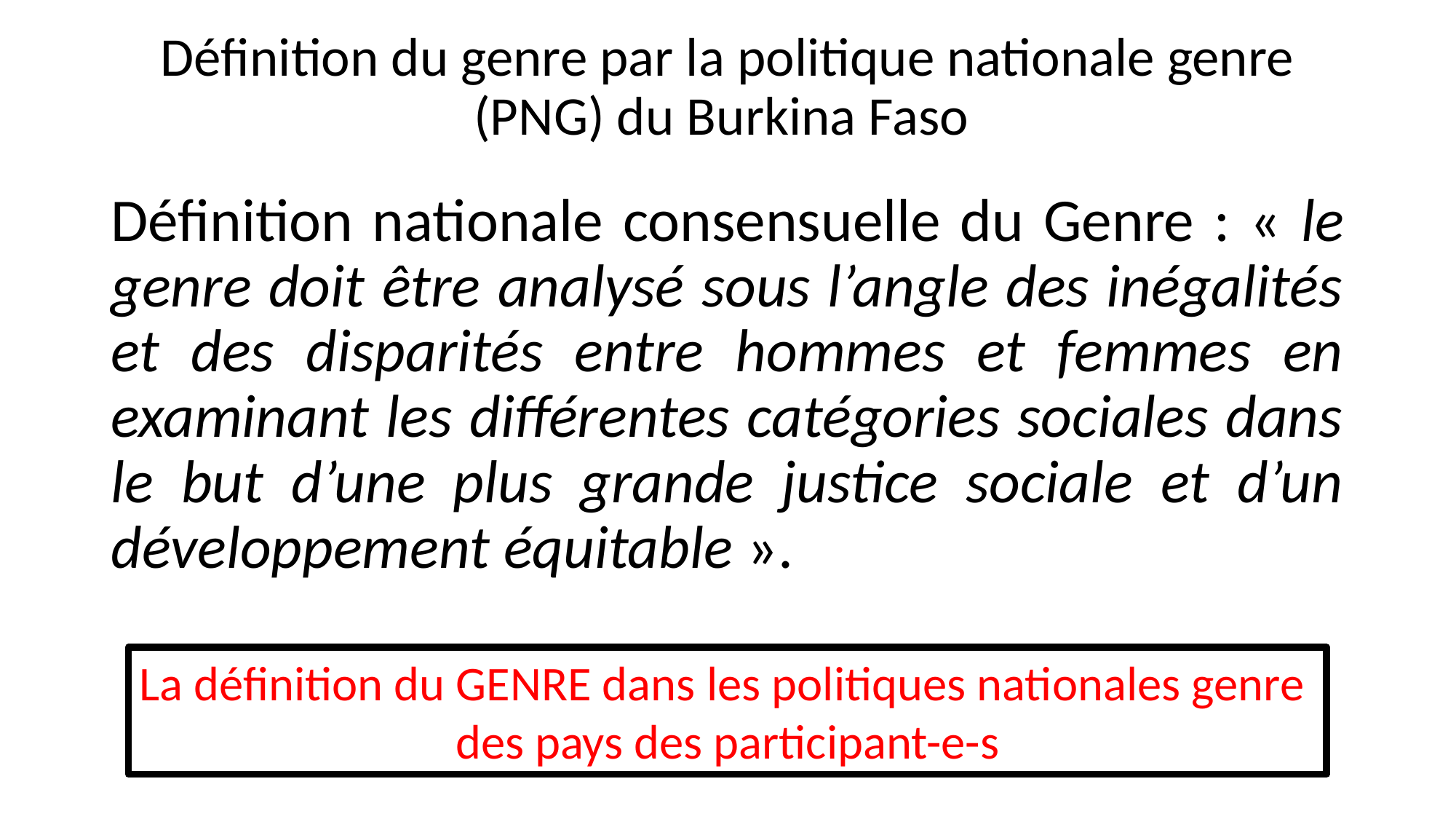

# Définition du genre par la politique nationale genre (PNG) du Burkina Faso
Définition nationale consensuelle du Genre : « le genre doit être analysé sous l’angle des inégalités et des disparités entre hommes et femmes en examinant les différentes catégories sociales dans le but d’une plus grande justice sociale et d’un développement équitable ».
La définition du GENRE dans les politiques nationales genre
des pays des participant-e-s